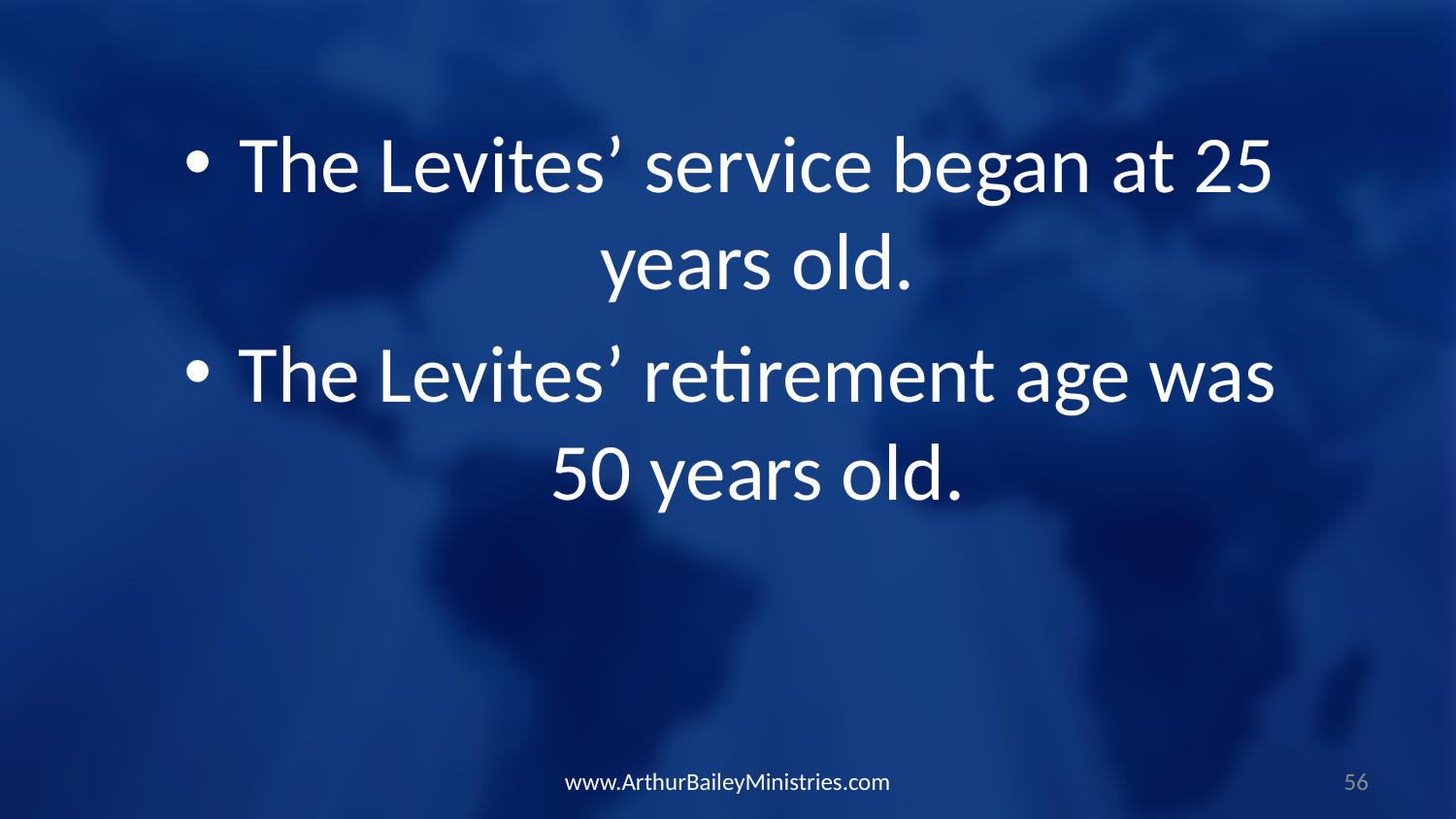

The Levites’ service began at 25 years old.
The Levites’ retirement age was 50 years old.

www.ArthurBaileyMinistries.com
56